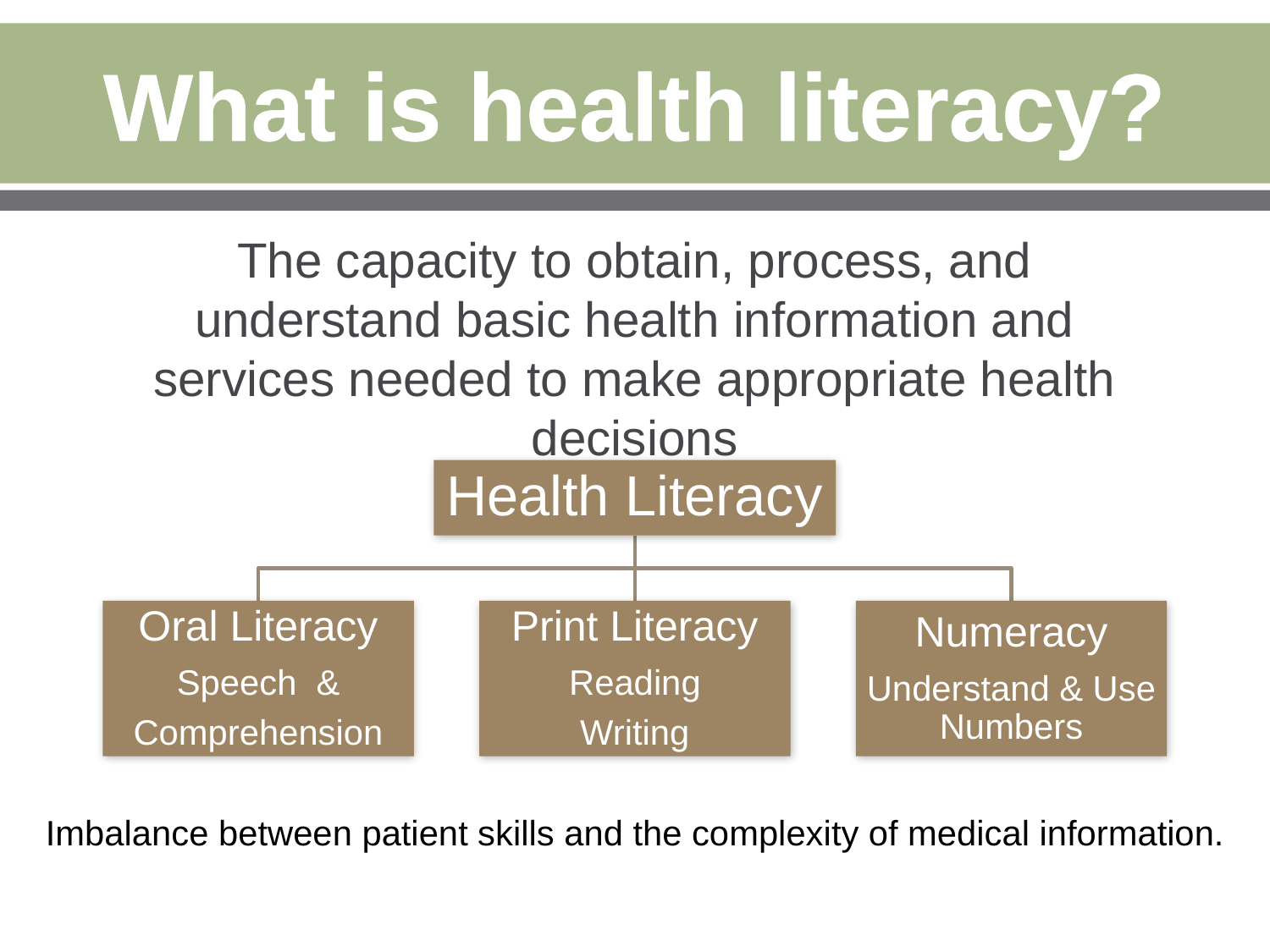

# What is health literacy?
The capacity to obtain, process, and understand basic health information and services needed to make appropriate health decisions

Health Literacy
Oral Literacy
Speech  &
Comprehension
Print Literacy
Reading
Writing
Numeracy
Understand & Use Numbers
Imbalance between patient skills and the complexity of medical information.